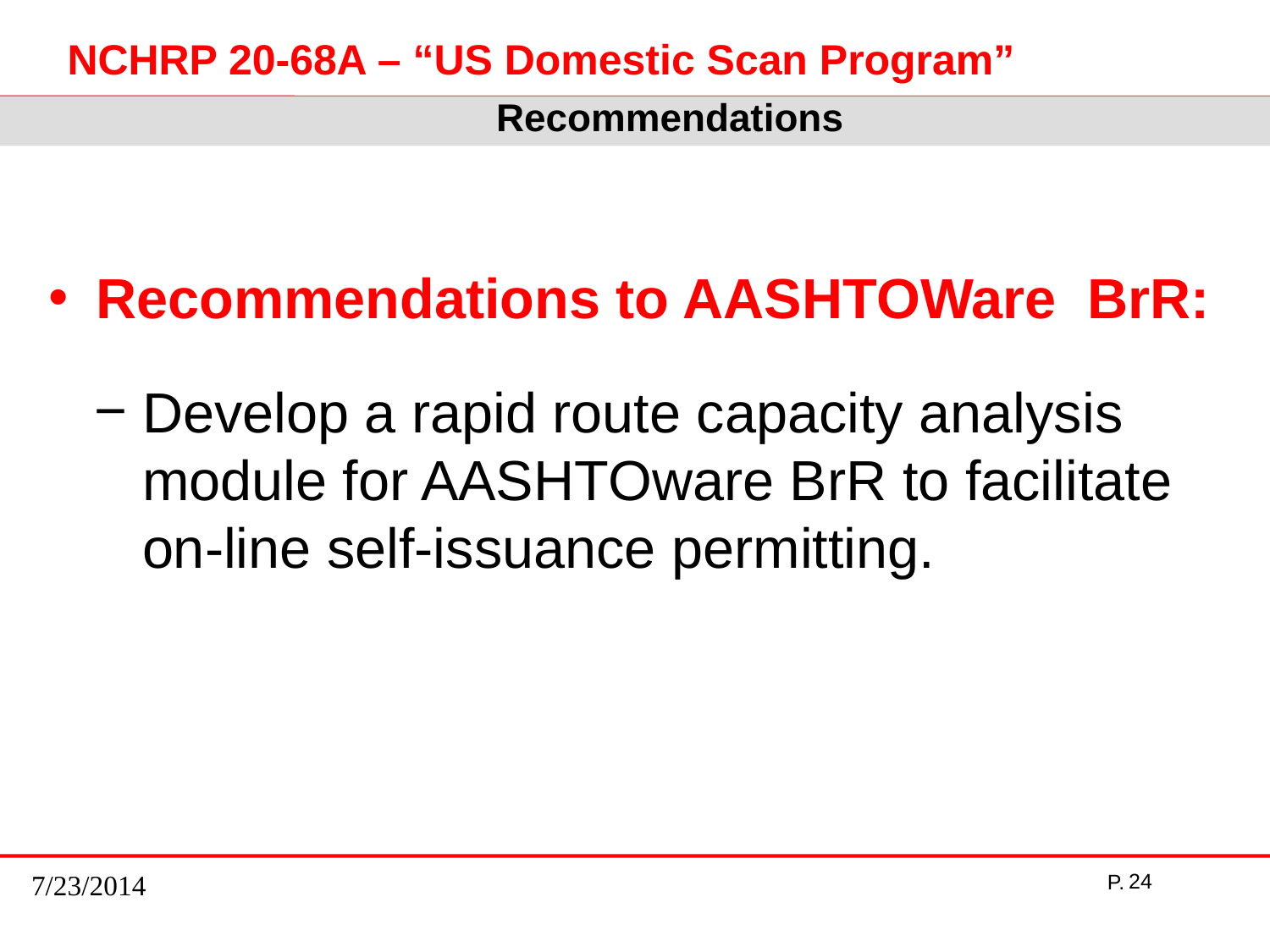

Recommendations
Recommendations to AASHTOWare  BrR:

Develop a rapid route capacity analysis module for AASHTOware BrR to facilitate on-line self-issuance permitting.
7/23/2014
24